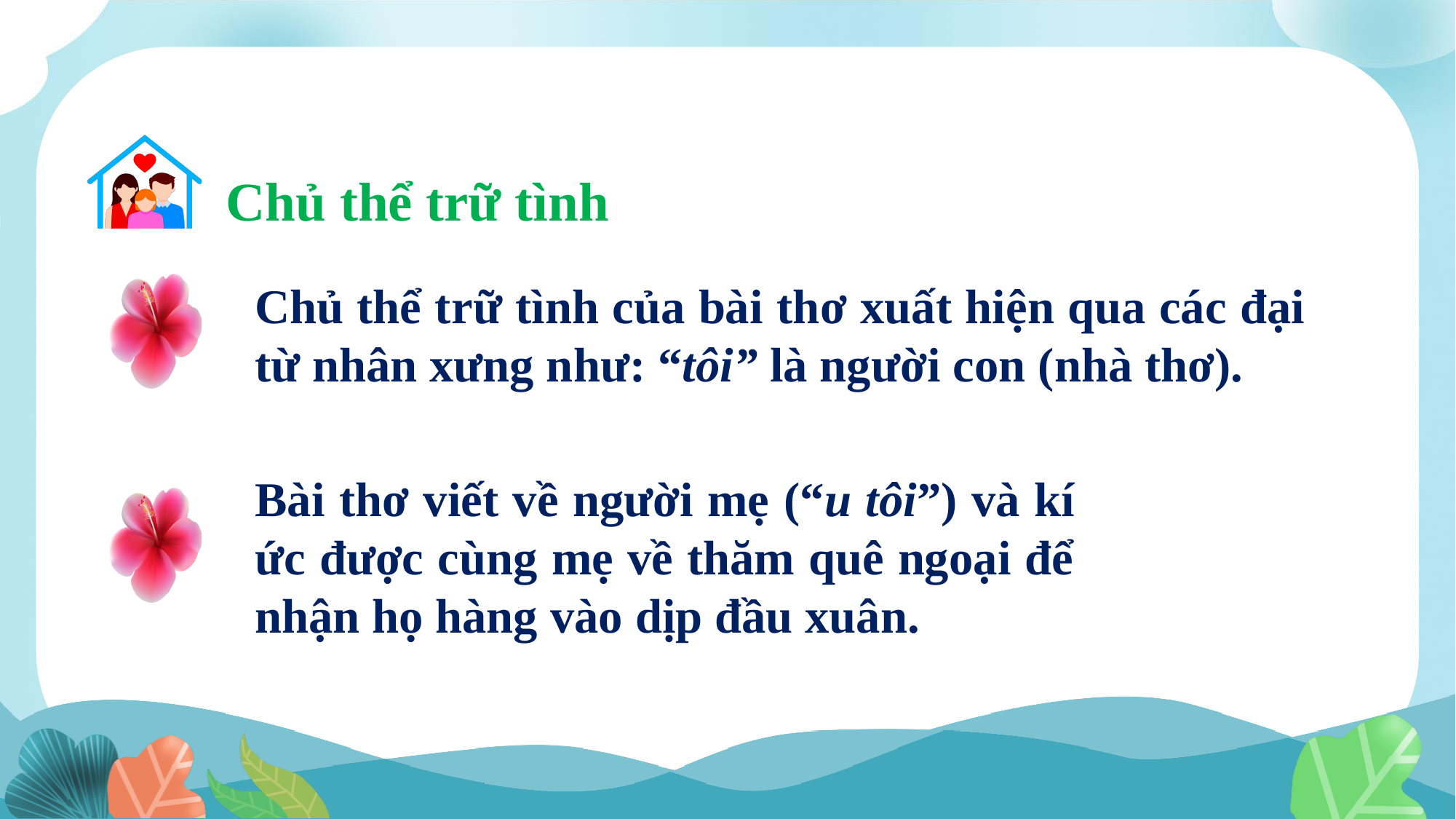

Chủ thể trữ tình
Chủ thể trữ tình của bài thơ xuất hiện qua các đại từ nhân xưng như: “tôi” là người con (nhà thơ).

Bài thơ viết về người mẹ (“u tôi”) và kí ức được cùng mẹ về thăm quê ngoại để nhận họ hàng vào dịp đầu xuân.